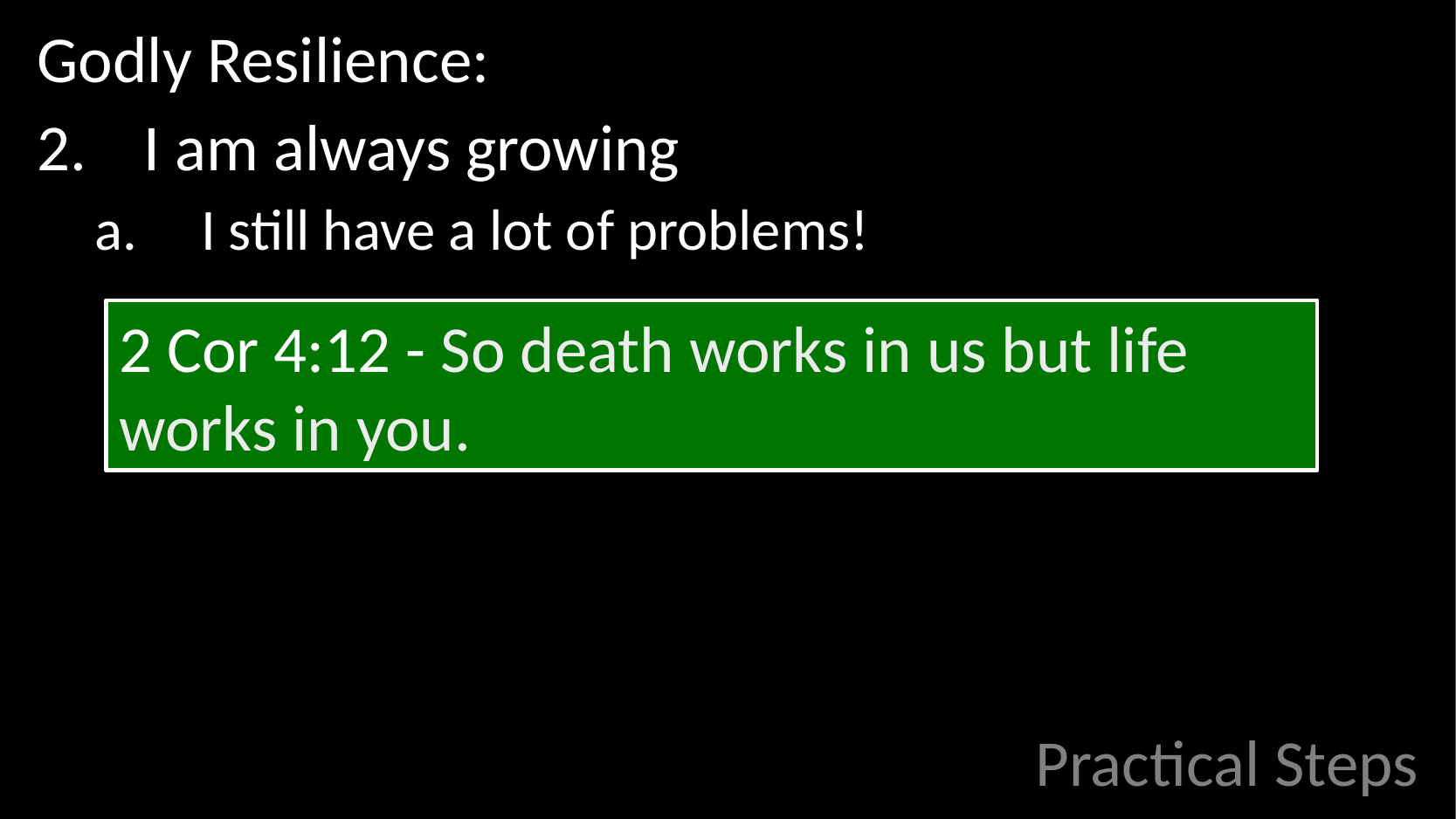

Godly Resilience:
I am always growing
I still have a lot of problems!

2 Cor 4:12 - So death works in us but life works in you.
# Practical Steps